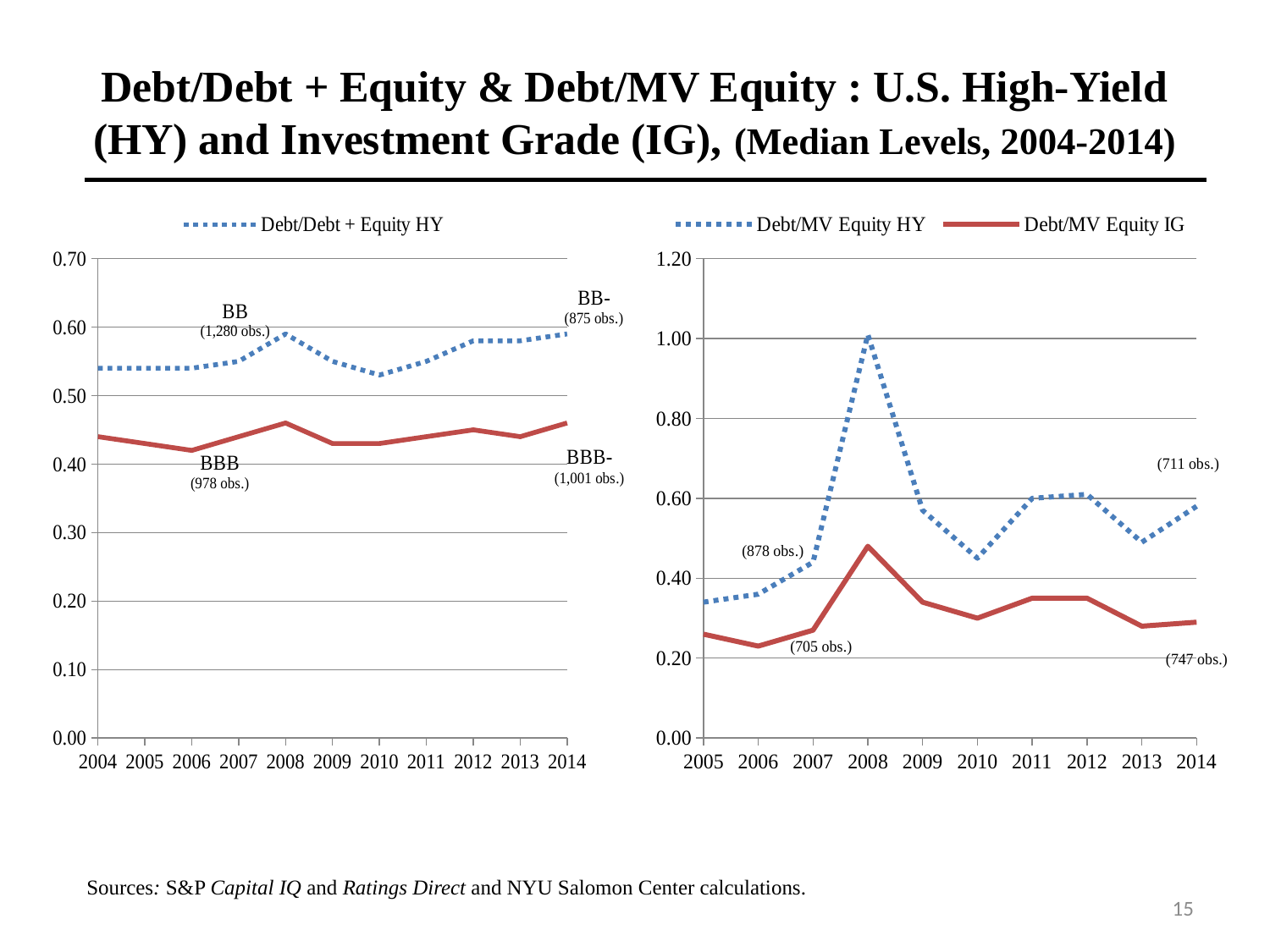

# Debt/Debt + Equity & Debt/MV Equity : U.S. High-Yield (HY) and Investment Grade (IG), (Median Levels, 2004-2014)

### Chart

| Category | Debt/Debt + Equity HY | Debt/Debt + Equity IG |
|---|---|---|
| 2004 | 0.54 | 0.44 |
| 2005 | 0.54 | 0.4300000000000001 |
| 2006 | 0.54 | 0.4200000000000001 |
| 2007 | 0.55 | 0.44 |
| 2008 | 0.59 | 0.46 |
| 2009 | 0.55 | 0.4300000000000001 |
| 2010 | 0.53 | 0.4300000000000001 |
| 2011 | 0.55 | 0.44 |
| 2012 | 0.5800000000000001 | 0.45 |
| 2013 | 0.5800000000000001 | 0.44 |
| 2014 | 0.59 | 0.46 |

### Chart

| Category | Debt/MV Equity HY | Debt/MV Equity IG |
|---|---|---|
| 2005 | 0.34 | 0.26 |
| 2006 | 0.3600000000000001 | 0.23 |
| 2007 | 0.44 | 0.27 |
| 2008 | 1.01 | 0.4800000000000001 |
| 2009 | 0.57 | 0.34 |
| 2010 | 0.45 | 0.3000000000000001 |
| 2011 | 0.6000000000000002 | 0.3500000000000001 |
| 2012 | 0.6100000000000002 | 0.3500000000000001 |
| 2013 | 0.4900000000000001 | 0.2800000000000001 |
| 2014 | 0.5800000000000001 | 0.2900000000000001 |
Sources: S&P Capital IQ and Ratings Direct and NYU Salomon Center calculations.
15